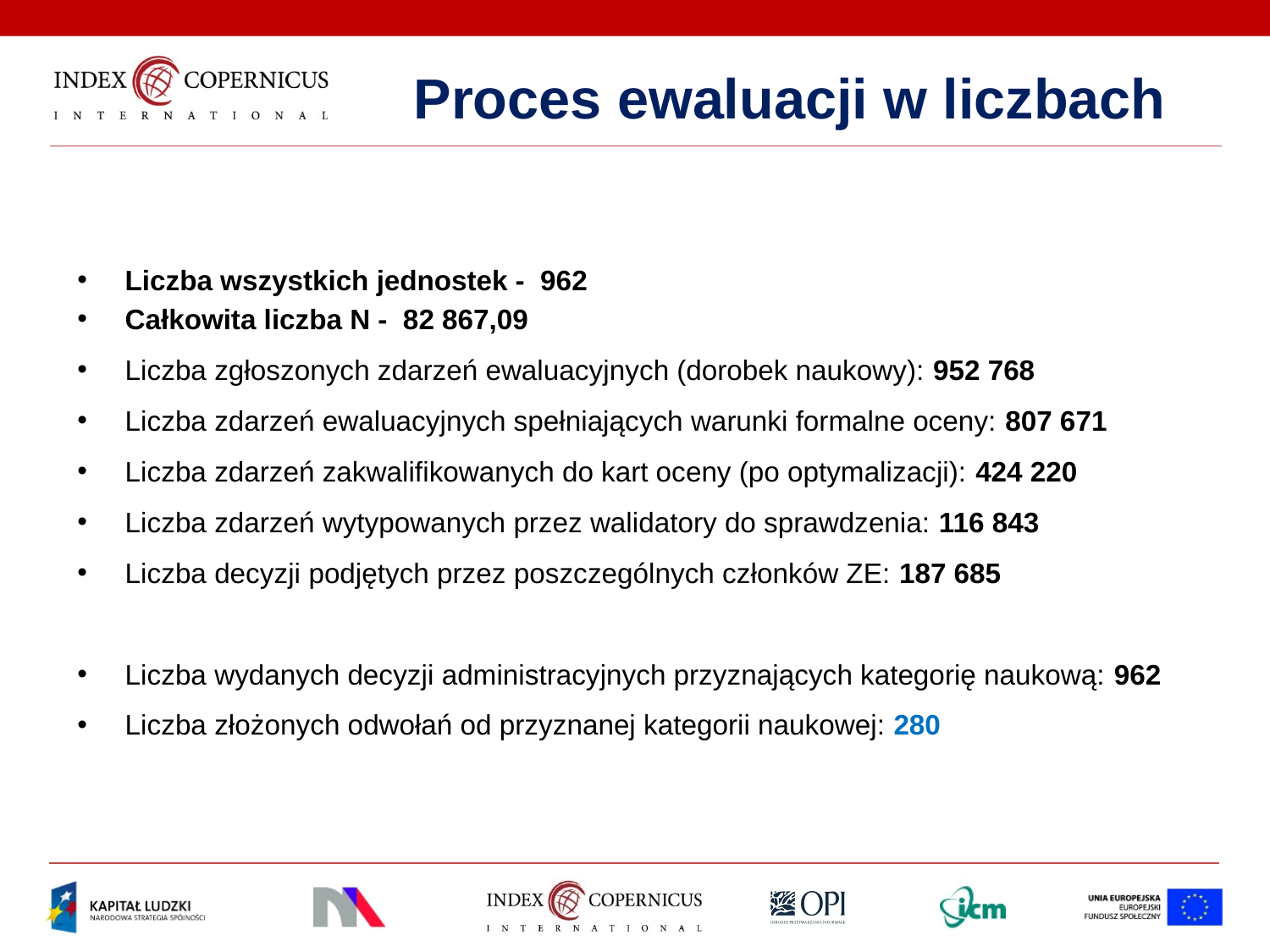

# Proces ewaluacji w liczbach
Liczba wszystkich jednostek -  962
Całkowita liczba N -  82 867,09
Liczba zgłoszonych zdarzeń ewaluacyjnych (dorobek naukowy): 952 768
Liczba zdarzeń ewaluacyjnych spełniających warunki formalne oceny: 807 671
Liczba zdarzeń zakwalifikowanych do kart oceny (po optymalizacji): 424 220
Liczba zdarzeń wytypowanych przez walidatory do sprawdzenia: 116 843
Liczba decyzji podjętych przez poszczególnych członków ZE: 187 685

Liczba wydanych decyzji administracyjnych przyznających kategorię naukową: 962
Liczba złożonych odwołań od przyznanej kategorii naukowej: 280